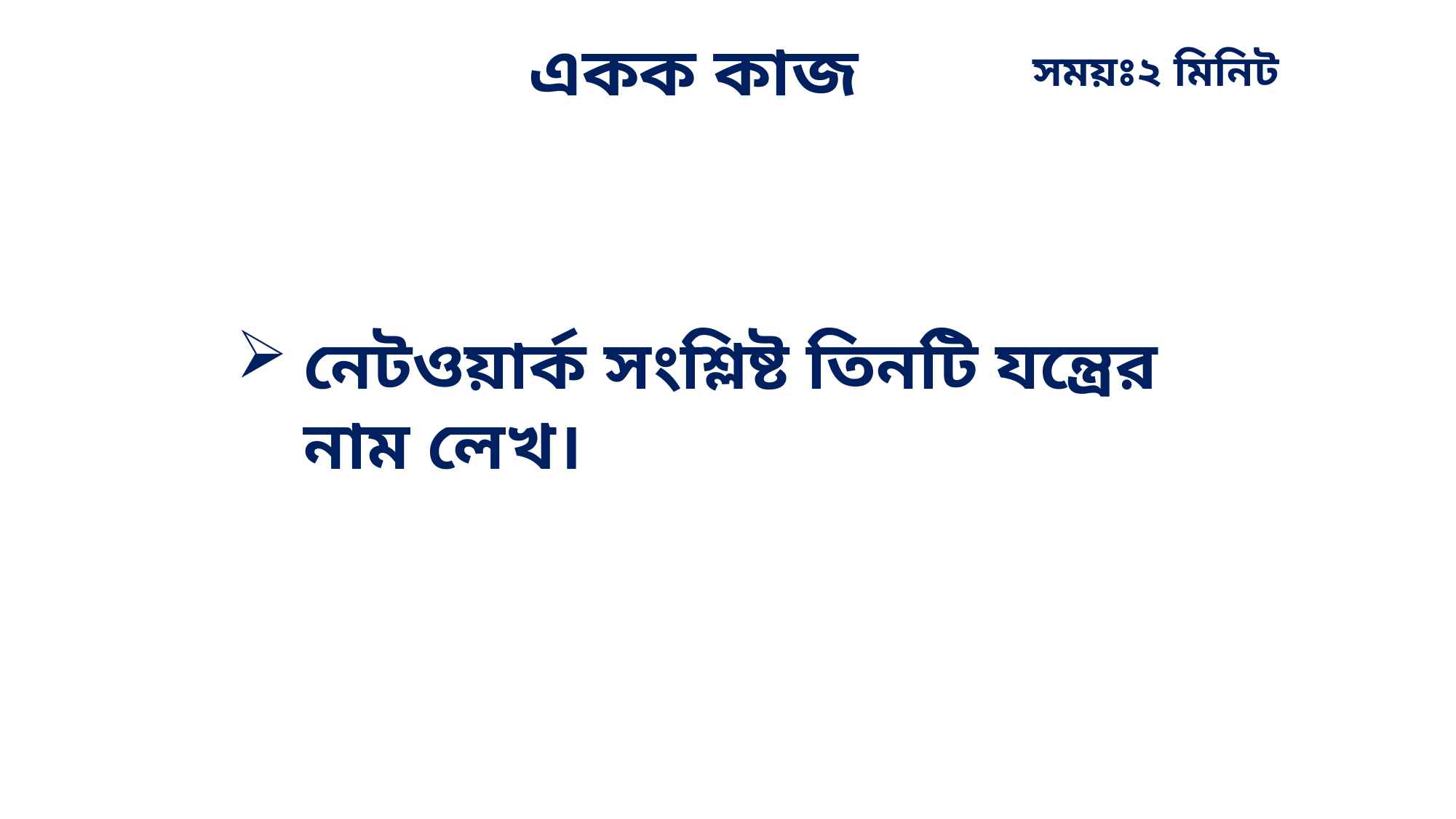

একক কাজ
সময়ঃ২ মিনিট
নেটওয়ার্ক সংশ্লিষ্ট তিনটি যন্ত্রের নাম লেখ।